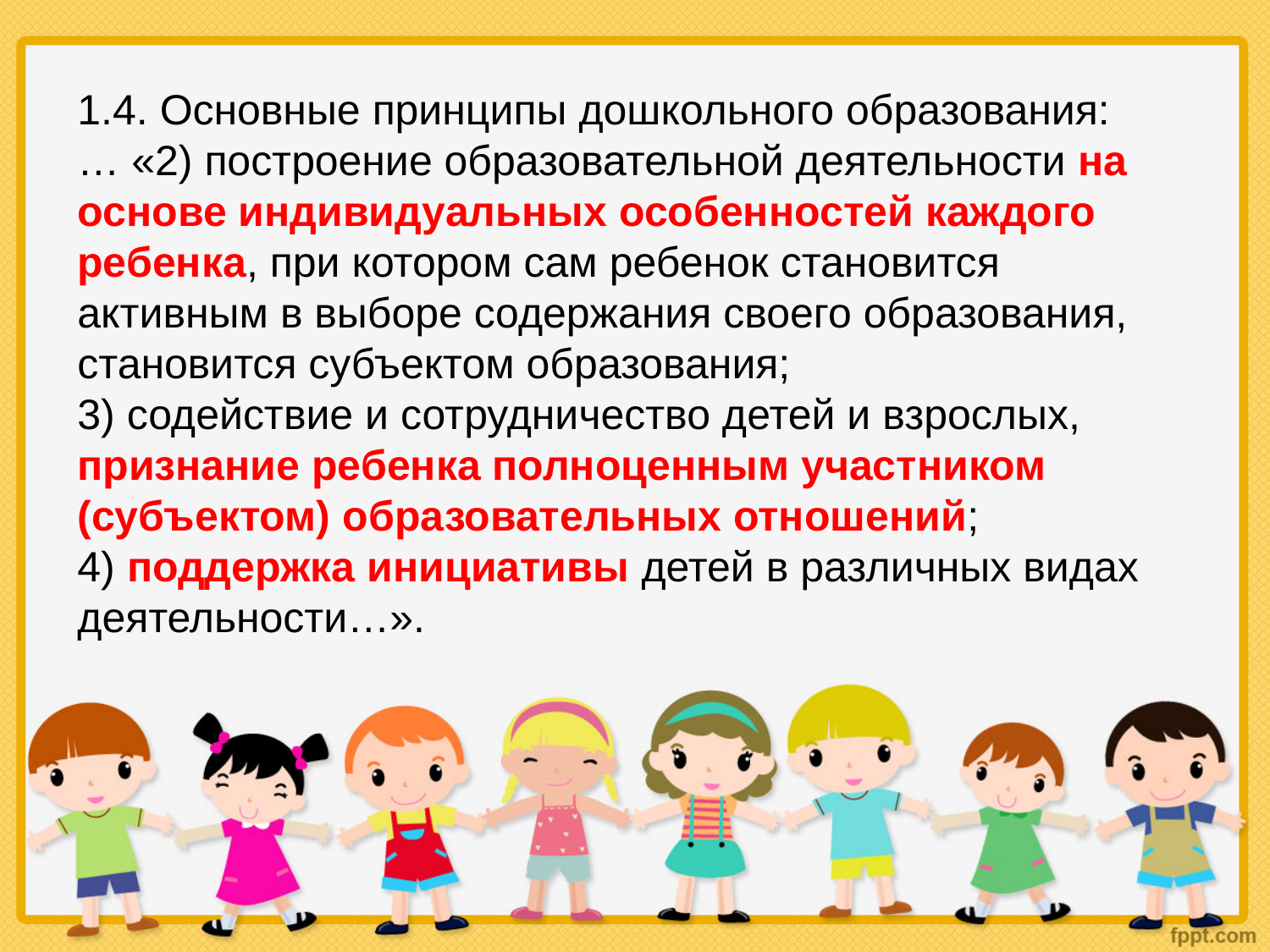

1.4. Основные принципы дошкольного образования:
… «2) построение образовательной деятельности на основе индивидуальных особенностей каждого ребенка, при котором сам ребенок становится активным в выборе содержания своего образования, становится субъектом образования;
3) содействие и сотрудничество детей и взрослых, признание ребенка полноценным участником (субъектом) образовательных отношений;
4) поддержка инициативы детей в различных видах деятельности…».